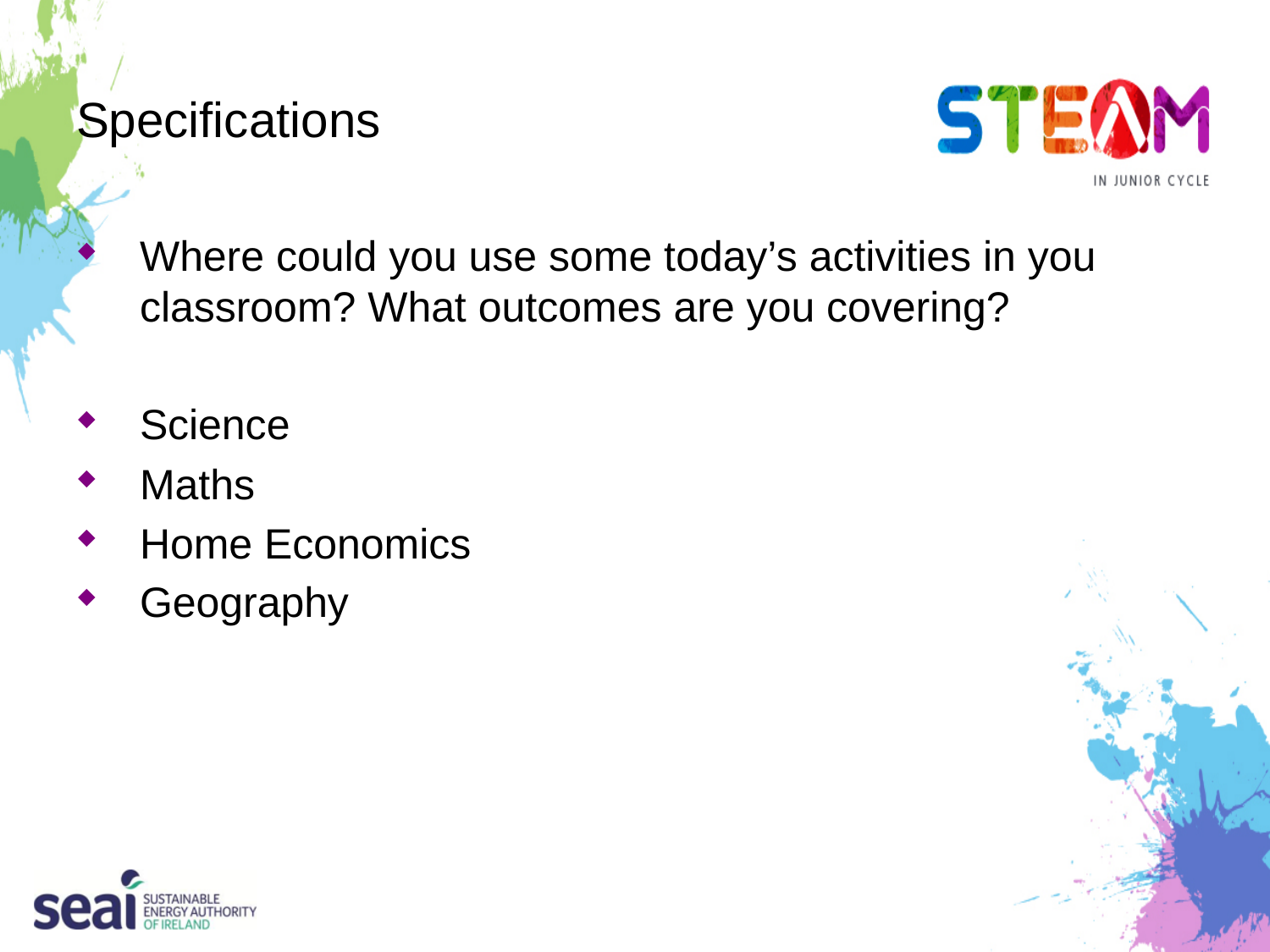

# Specifications
Where could you use some today’s activities in you classroom? What outcomes are you covering?

Science
Maths
Home Economics
Geography